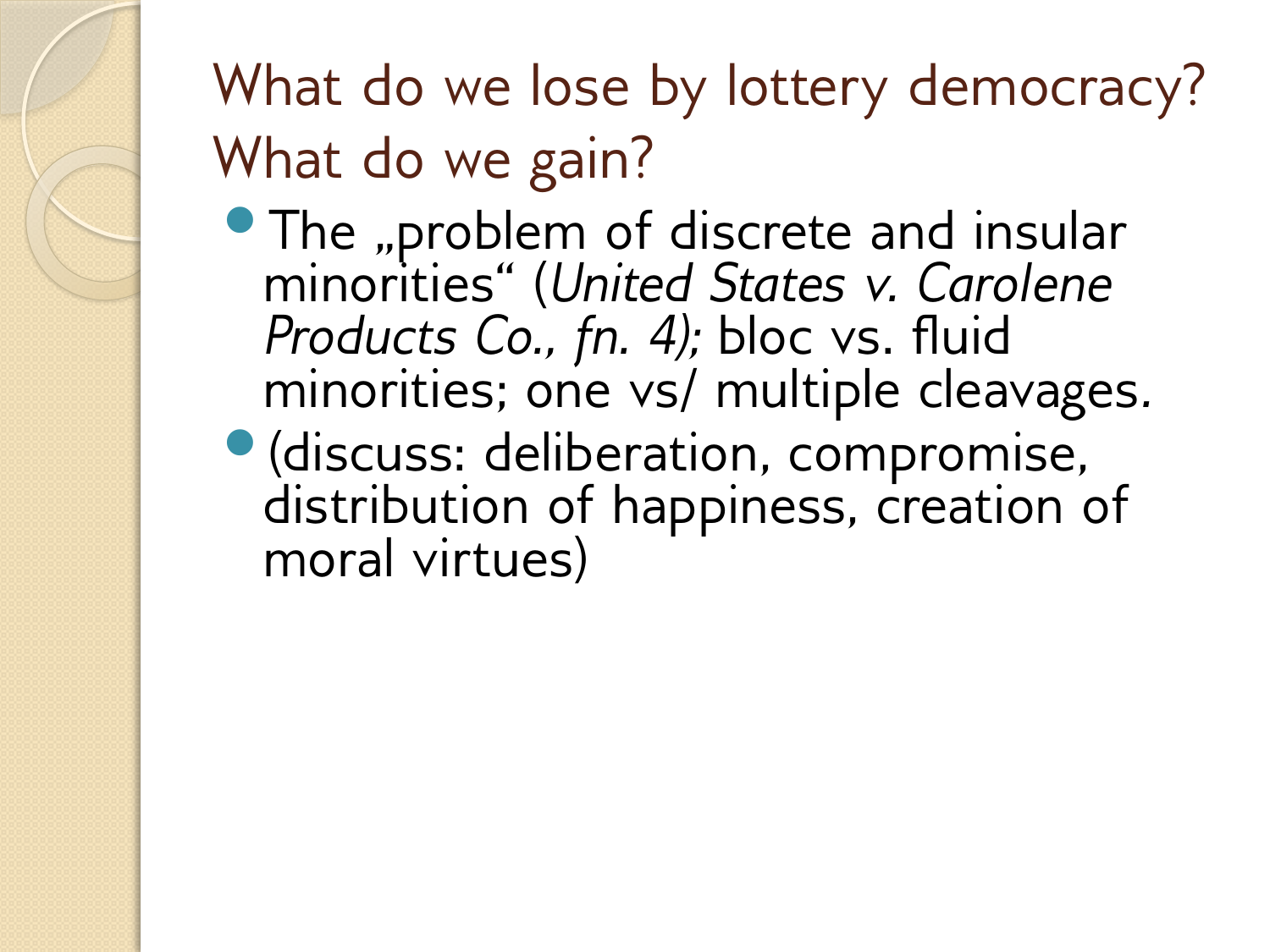

# What do we lose by lottery democracy? What do we gain?
The „problem of discrete and insular minorities“ (United States v. Carolene Products Co., fn. 4); bloc vs. fluid minorities; one vs/ multiple cleavages.
(discuss: deliberation, compromise, distribution of happiness, creation of moral virtues)